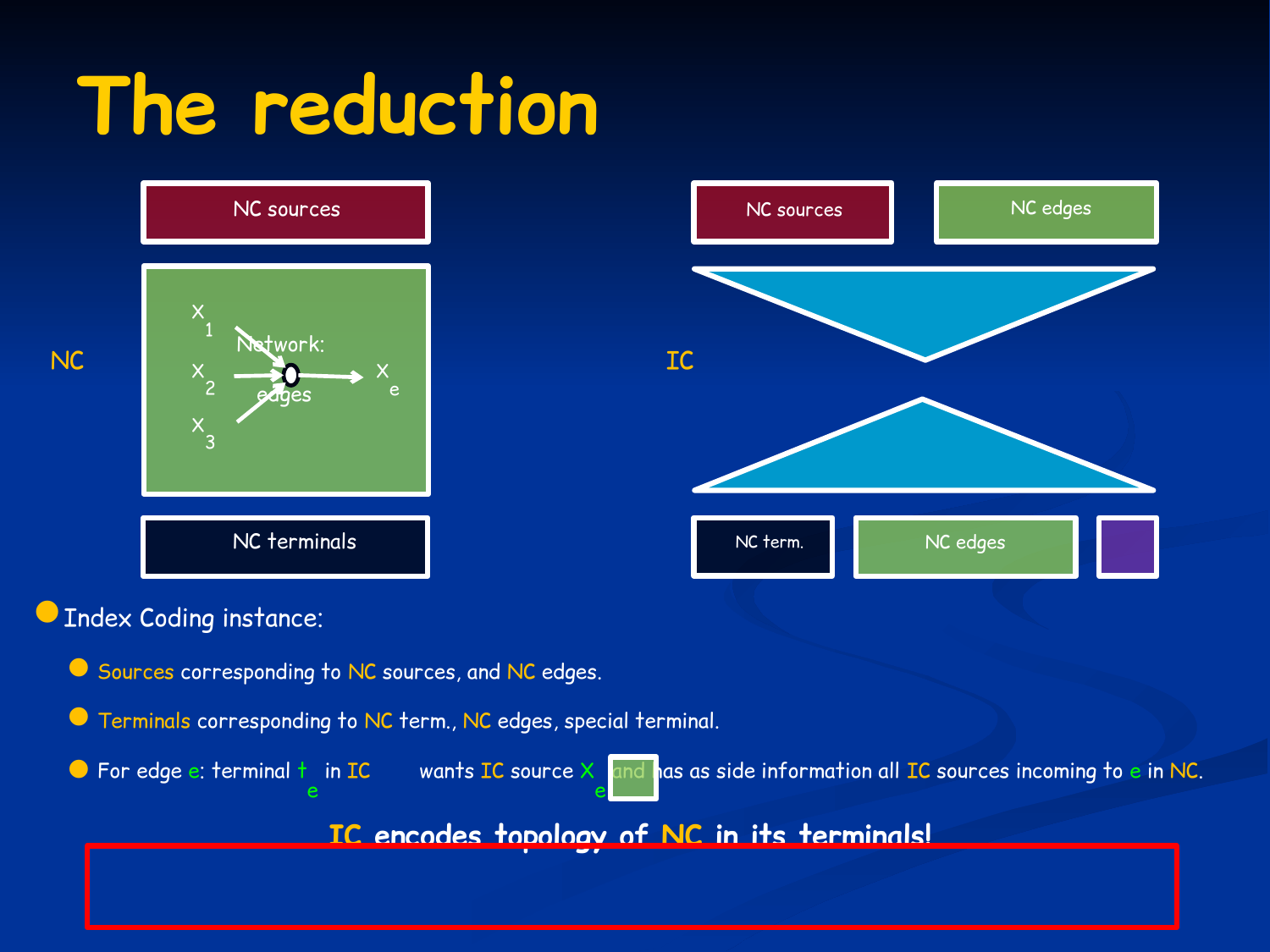

# The reduction

NC sources
NC edges
NC sources

X1
X2
Xe

X3
Network:
 edges
NC
IC

NC terminals
NC edges
NC term.
Index Coding instance:
Sources corresponding to NC sources, and NC edges.
Terminals corresponding to NC term., NC edges, special terminal.
For edge e: terminal te in IC        wants IC source Xe and has as side information all IC sources incoming to e in NC.
IC encodes topology of NC in its terminals!